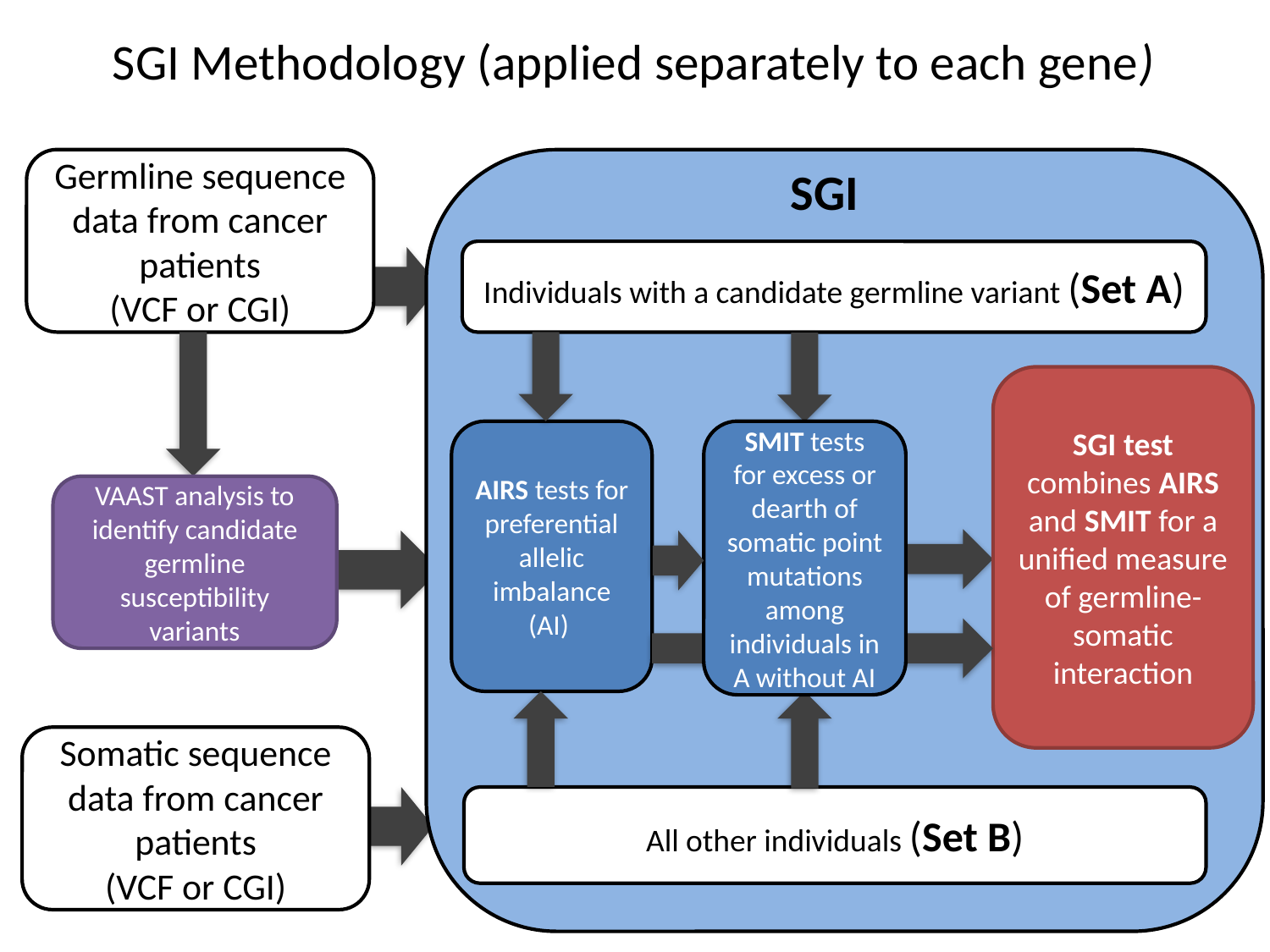

# SGI Methodology (applied separately to each gene)
Germline sequence data from cancer patients
(VCF or CGI)

SGI
Individuals with a candidate germline variant (Set A)

SGI test combines AIRS and SMIT for a unified measure of germline-somatic interaction
AIRS tests for preferential allelic imbalance (AI)
SMIT tests for excess or dearth of somatic point mutations among individuals in A without AI
VAAST analysis to identify candidate germline susceptibility variants

Somatic sequence data from cancer patients
(VCF or CGI)
All other individuals (Set B)